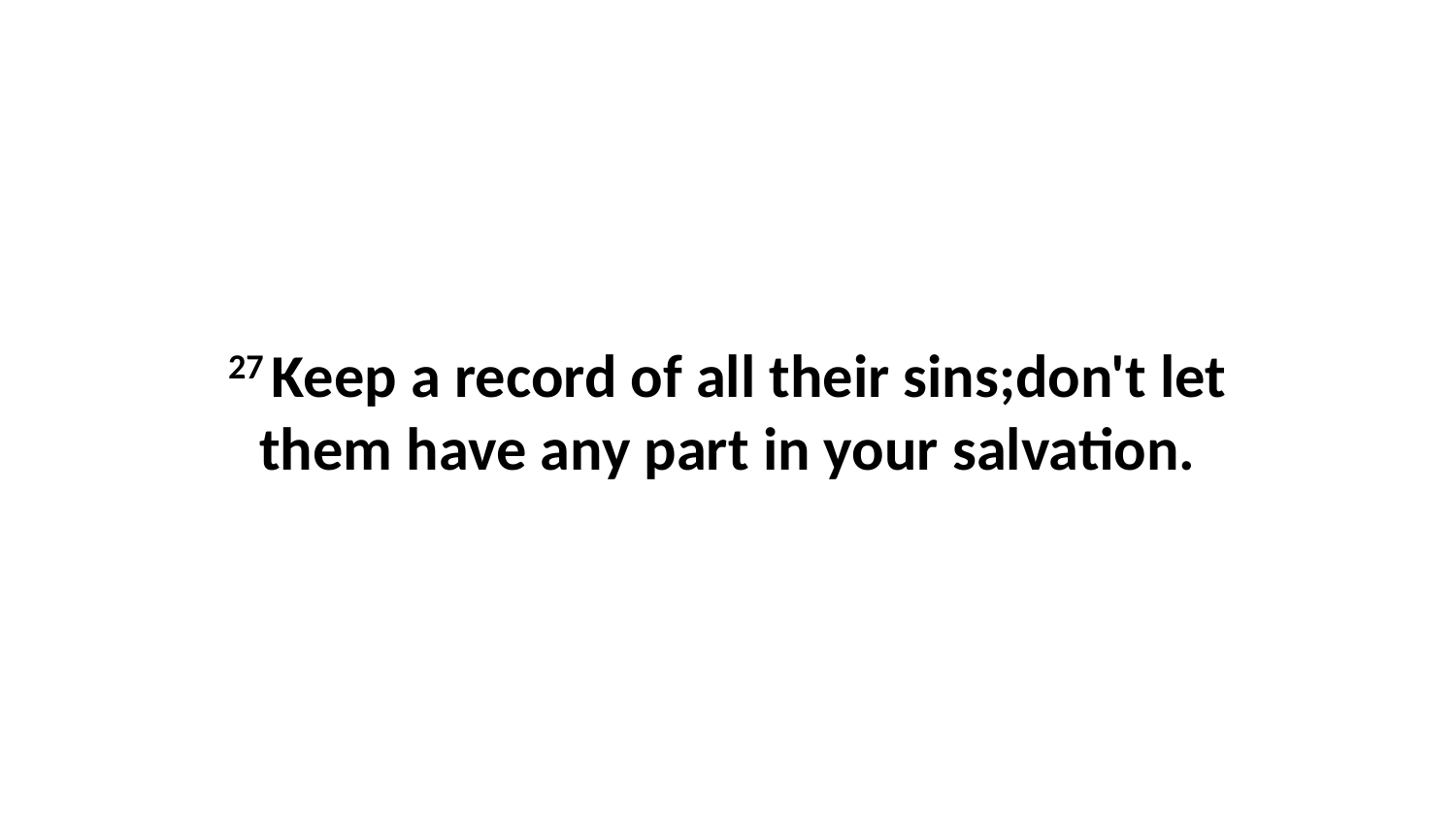

27 Keep a record of all their sins;don't let them have any part in your salvation.